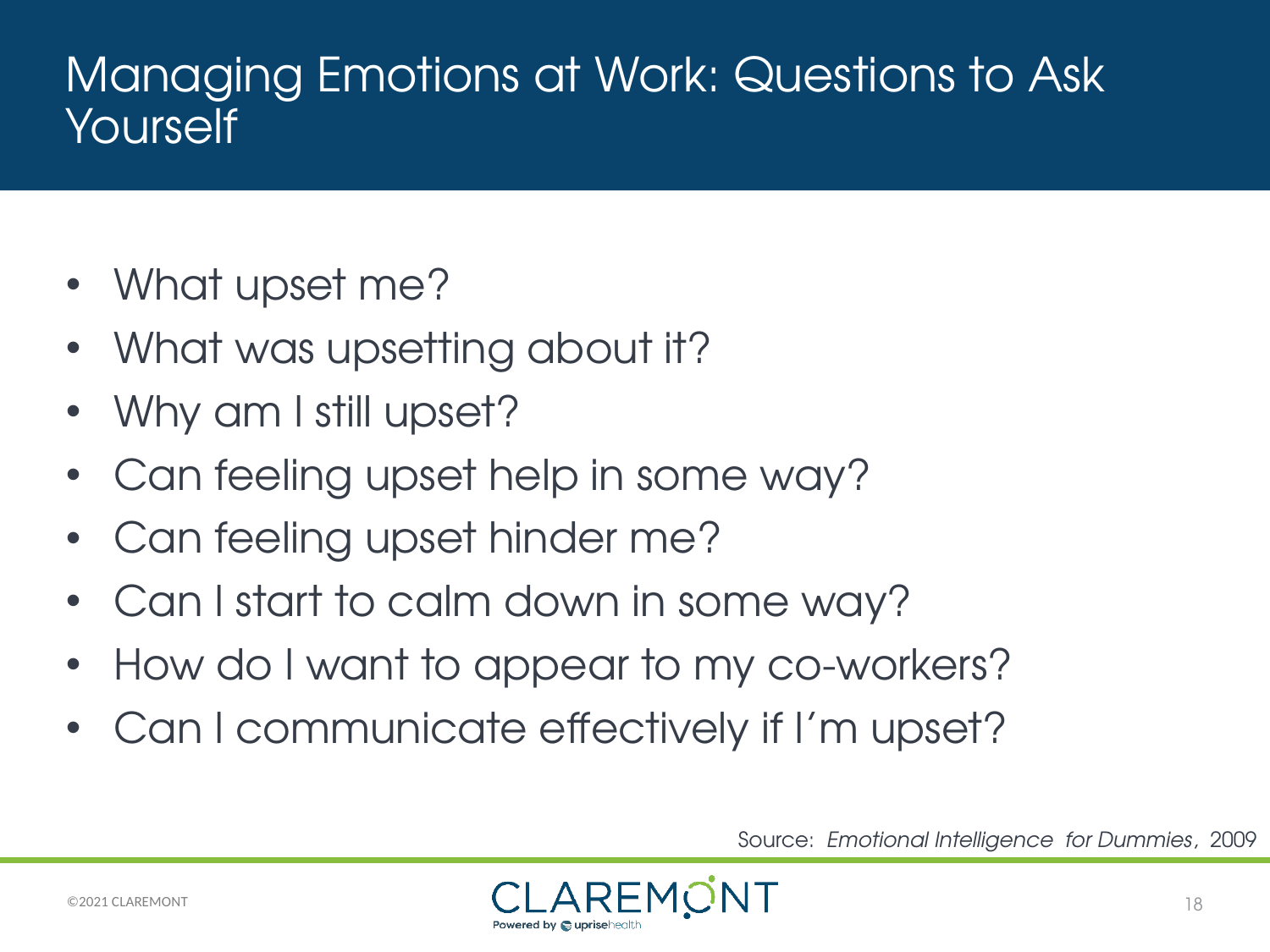

# Managing Emotions at Work: Questions to Ask Yourself
What upset me?
What was upsetting about it?
Why am I still upset?
Can feeling upset help in some way?
Can feeling upset hinder me?
Can I start to calm down in some way?
How do I want to appear to my co-workers?
Can I communicate effectively if I’m upset?
Source:  Emotional Intelligence  for Dummies,  2009
18